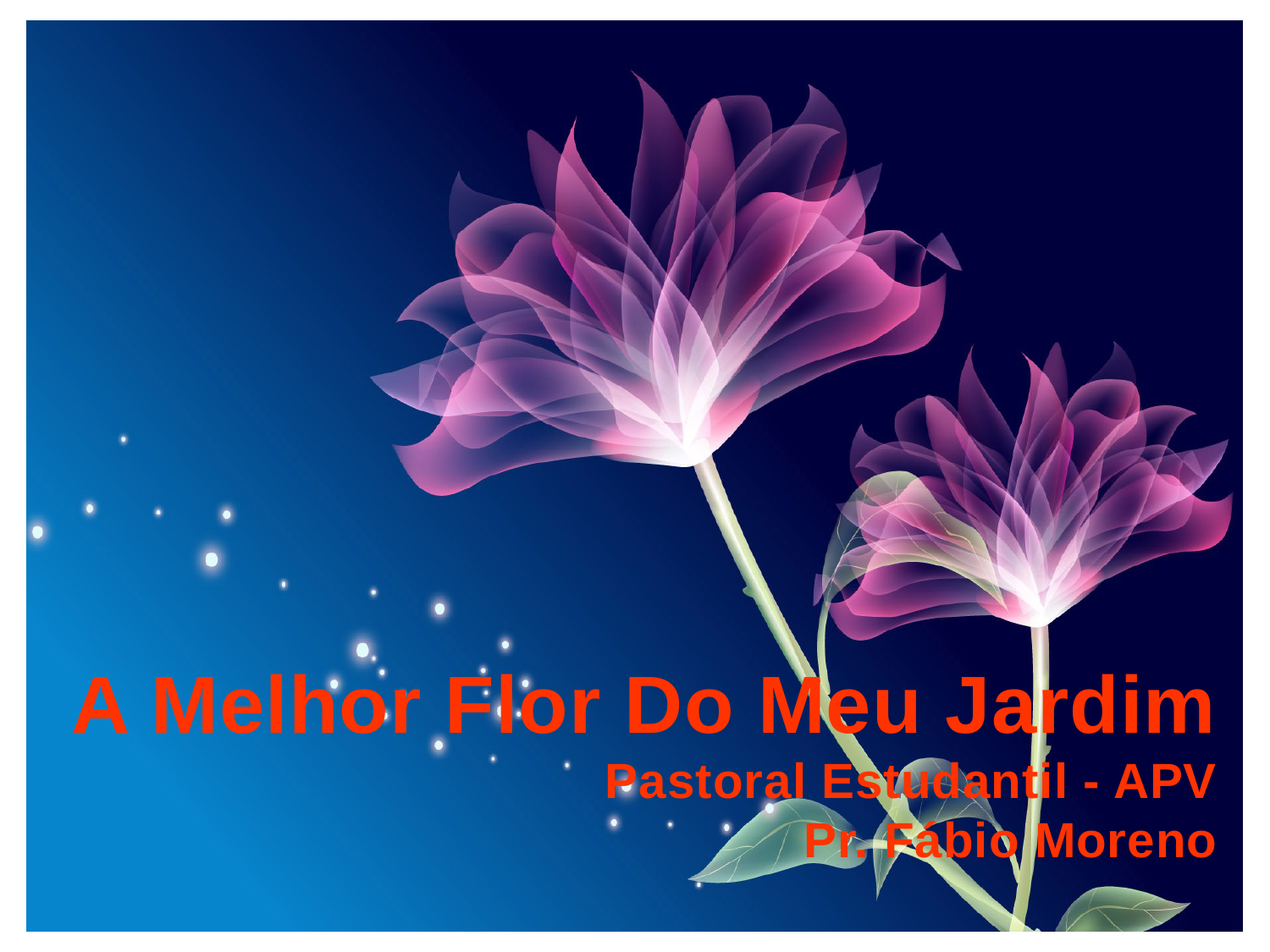

A Melhor Flor Do Meu Jardim
Pastoral Estudantil - APV
Pr. Fábio Moreno